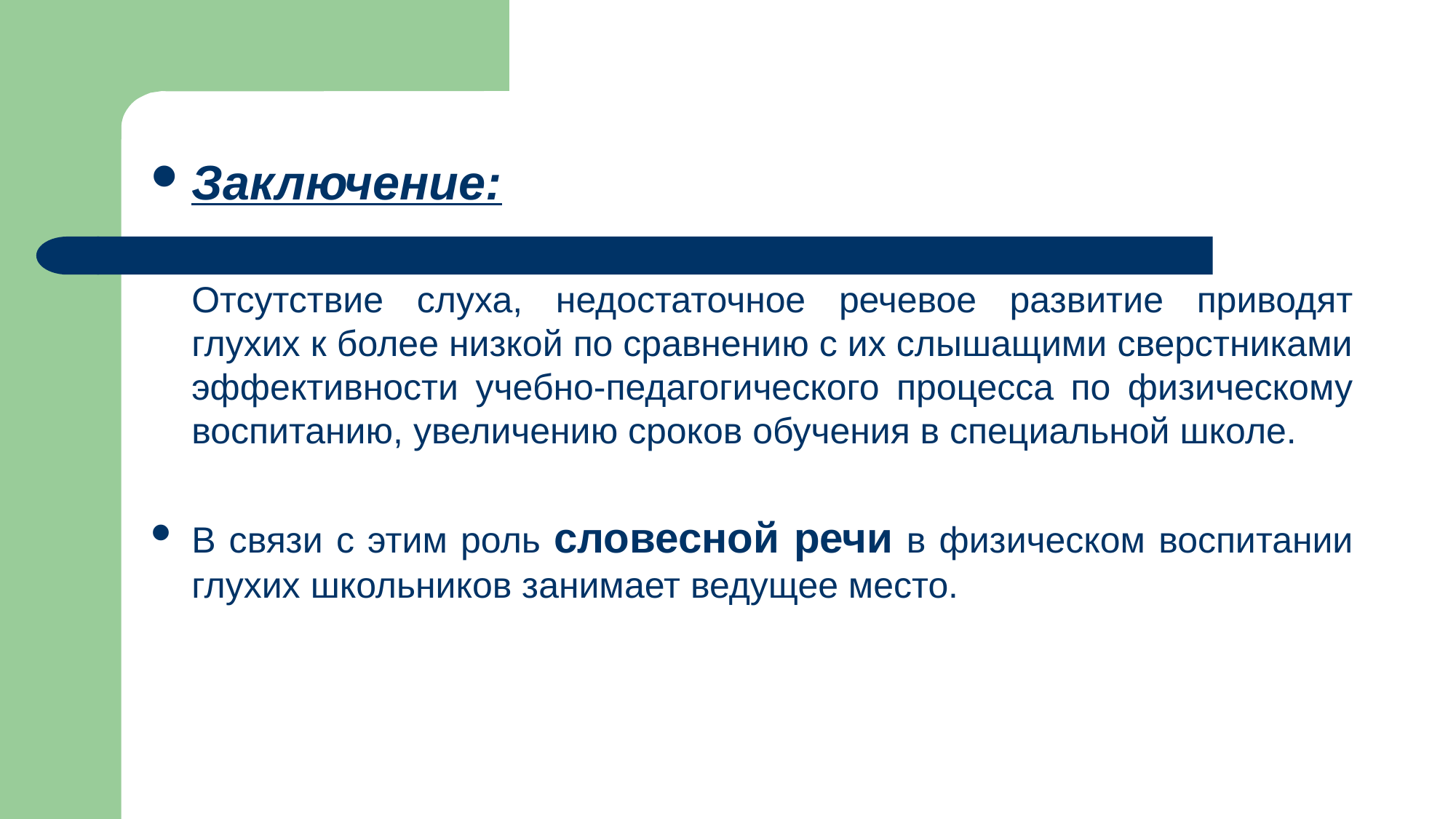

#
Заключение:

	Отсутствие слуха, недостаточное речевое развитие приводят глухих к более низкой по сравнению с их слышащими сверстниками эффективности учебно-педагогического процесса по физическому воспитанию, увеличению сроков обучения в специальной школе.

В связи с этим роль словесной речи в физическом воспитании глухих школьников занимает ведущее место.